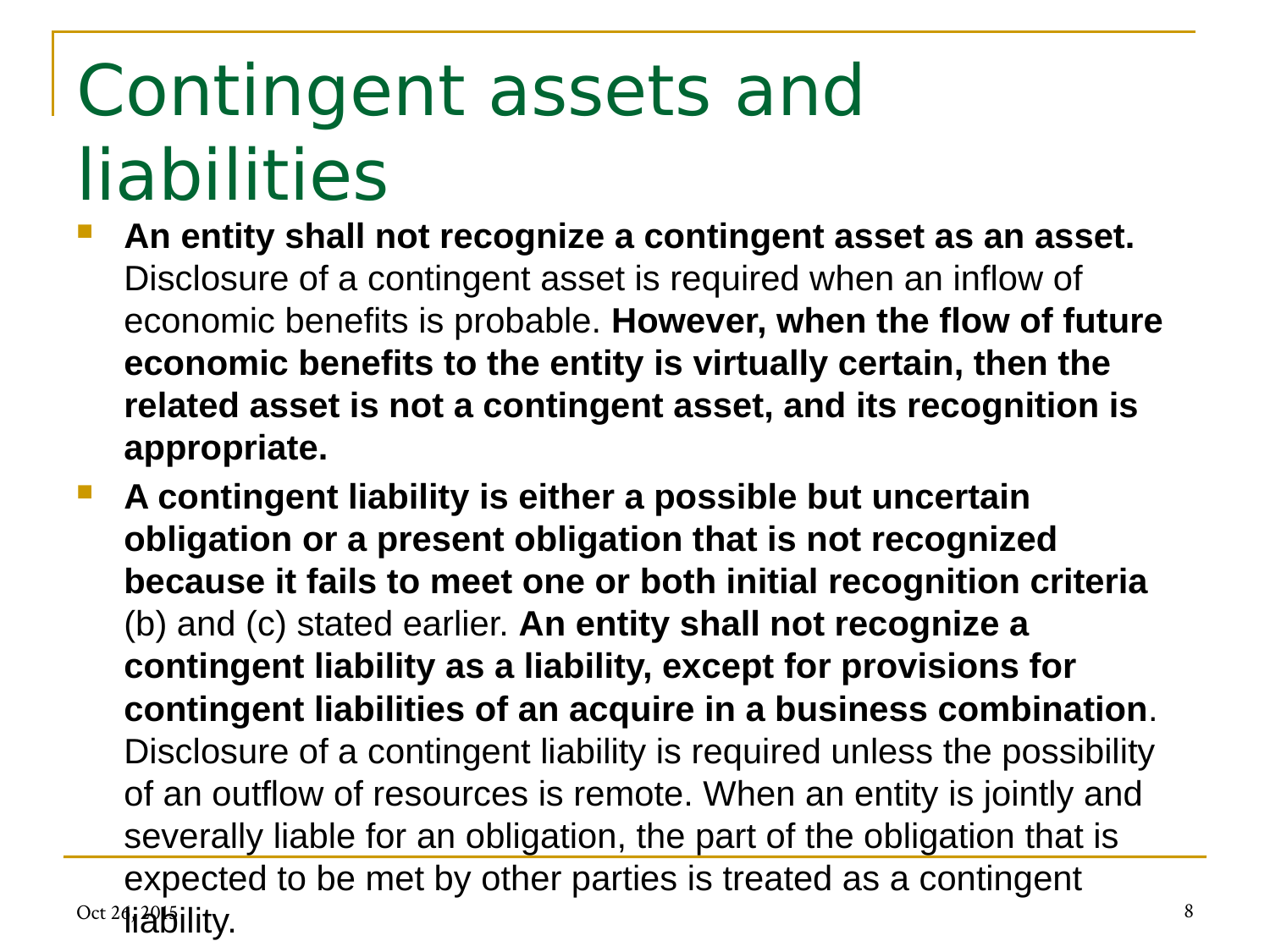

# Contingent assets and liabilities
An entity shall not recognize a contingent asset as an asset. Disclosure of a contingent asset is required when an inflow of economic benefits is probable. However, when the flow of future economic benefits to the entity is virtually certain, then the related asset is not a contingent asset, and its recognition is appropriate.
A contingent liability is either a possible but uncertain obligation or a present obligation that is not recognized because it fails to meet one or both initial recognition criteria (b) and (c) stated earlier. An entity shall not recognize a contingent liability as a liability, except for provisions for contingent liabilities of an acquire in a business combination. Disclosure of a contingent liability is required unless the possibility of an outflow of resources is remote. When an entity is jointly and severally liable for an obligation, the part of the obligation that is expected to be met by other parties is treated as a contingent liability.

Oct 26, 2015
8